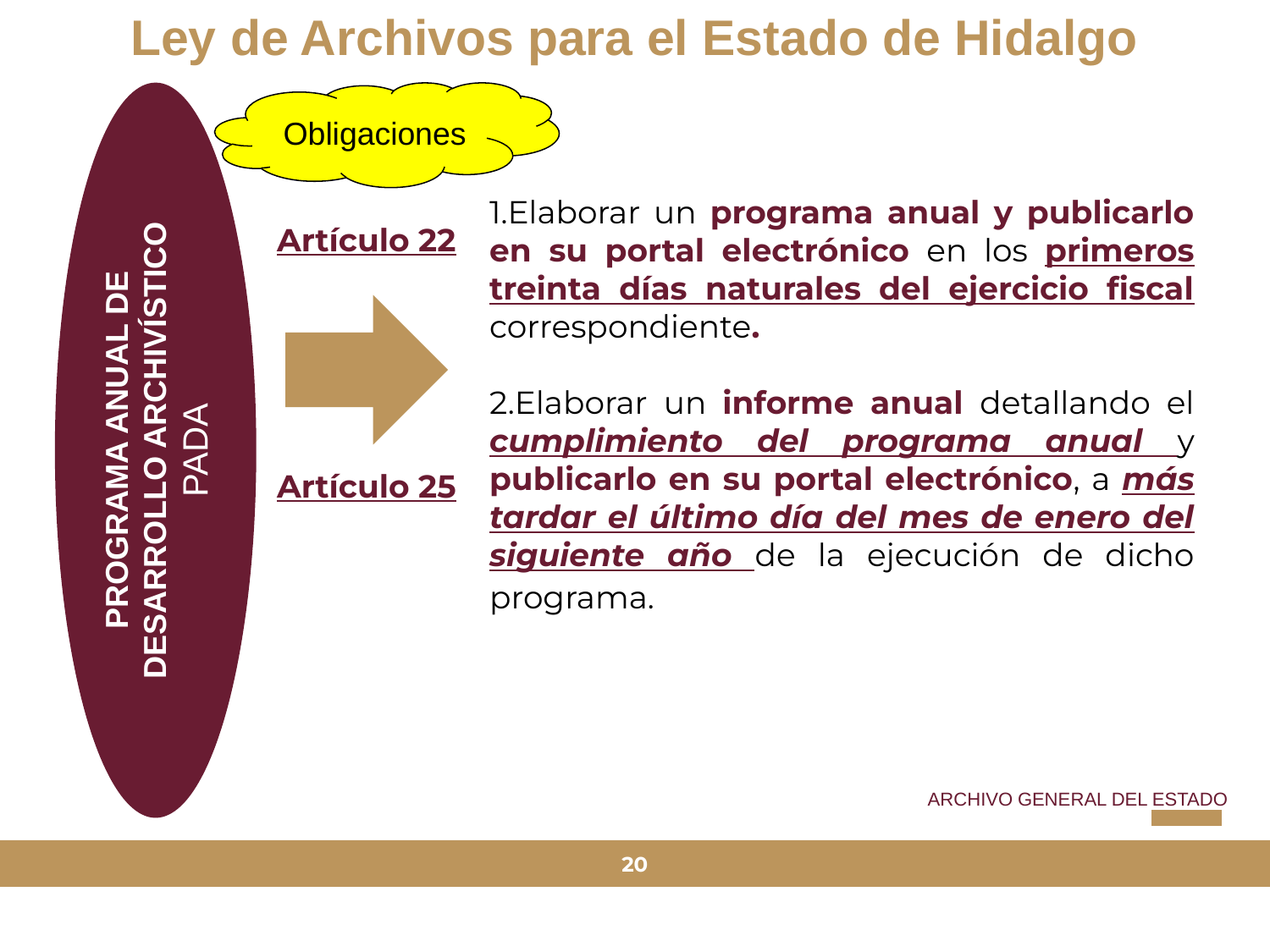

Ley de Archivos para el Estado de Hidalgo
Obligaciones
PROGRAMA ANUAL DE DESARROLLO ARCHIVÍSTICO
PADA
Elaborar un programa anual y publicarlo en su portal electrónico en los primeros treinta días naturales del ejercicio fiscal correspondiente.

Elaborar un informe anual detallando el cumplimiento del programa anual y publicarlo en su portal electrónico, a más tardar el último día del mes de enero del siguiente año de la ejecución de dicho programa.
Artículo 22

Artículo 25
ARCHIVO GENERAL DEL ESTADO

20